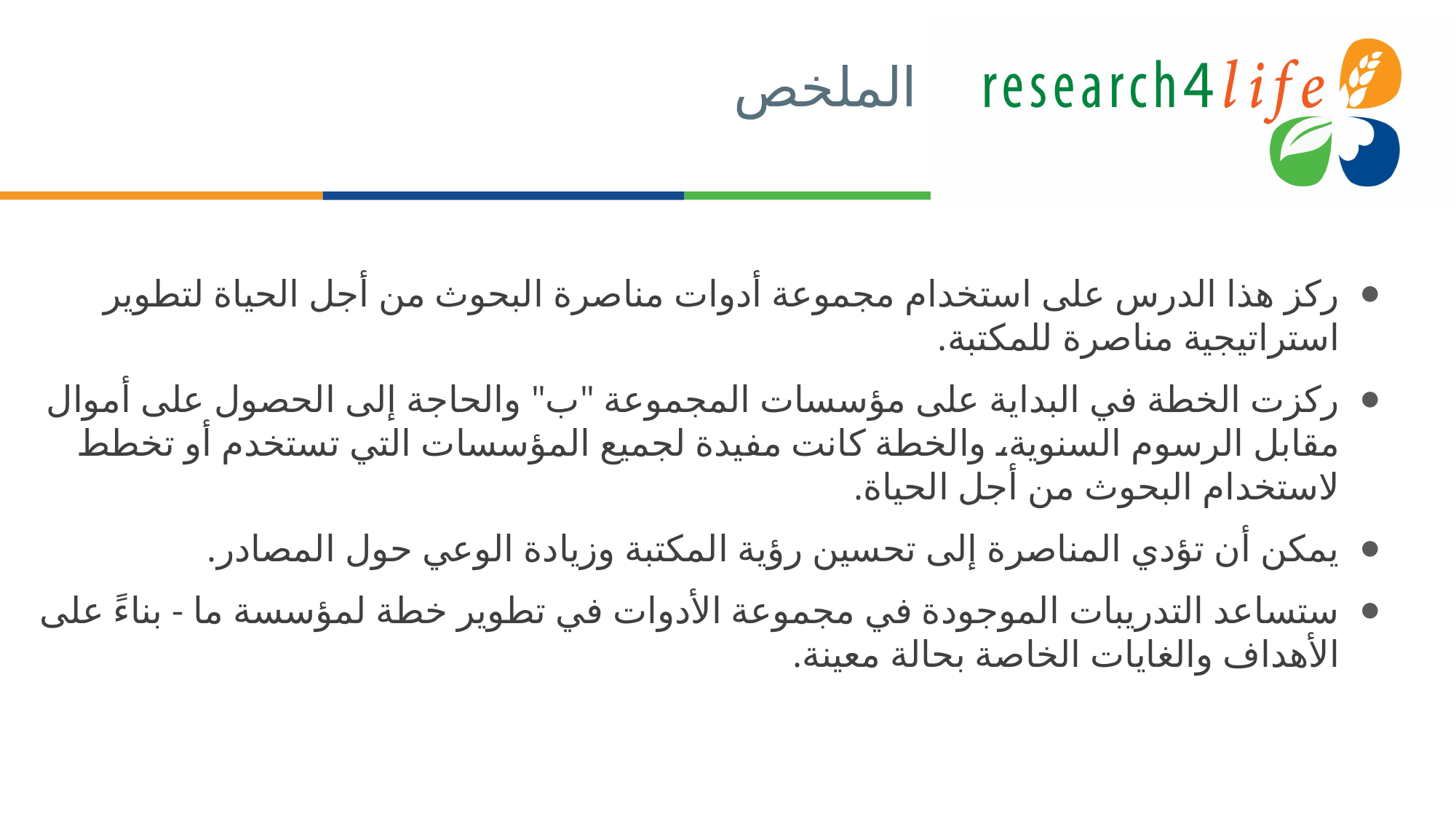

# الملخص
ركز هذا الدرس على استخدام مجموعة أدوات مناصرة البحوث من أجل الحياة لتطوير استراتيجية مناصرة للمكتبة.
ركزت الخطة في البداية على مؤسسات المجموعة "ب" والحاجة إلى الحصول على أموال مقابل الرسوم السنوية، والخطة كانت مفيدة لجميع المؤسسات التي تستخدم أو تخطط لاستخدام البحوث من أجل الحياة.
يمكن أن تؤدي المناصرة إلى تحسين رؤية المكتبة وزيادة الوعي حول المصادر.
ستساعد التدريبات الموجودة في مجموعة الأدوات في تطوير خطة لمؤسسة ما - بناءً على الأهداف والغايات الخاصة بحالة معينة.